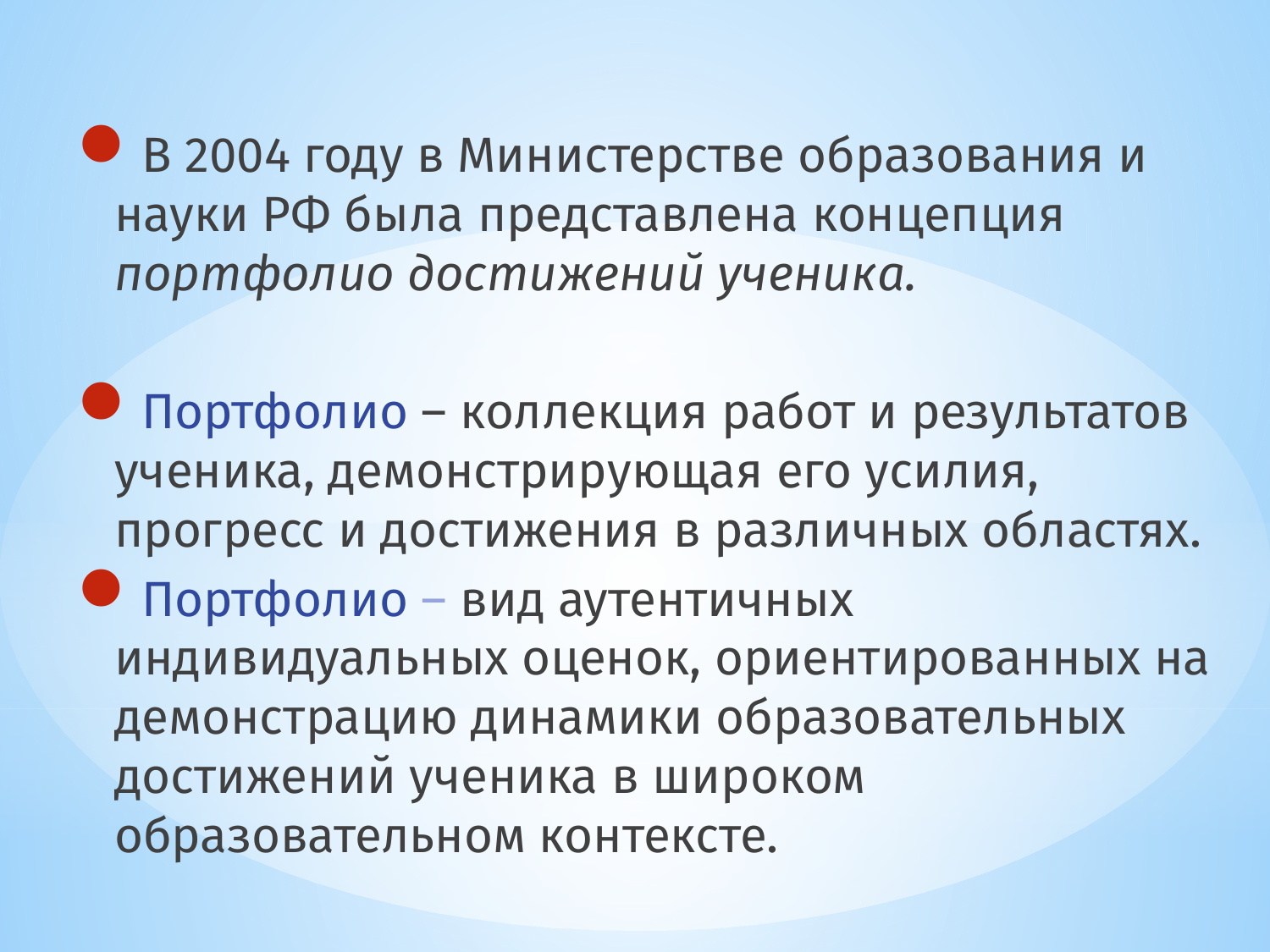

В 2004 году в Министерстве образования и науки РФ была представлена концепция портфолио достижений ученика.

Портфолио – коллекция работ и результатов ученика, демонстрирующая его усилия, прогресс и достижения в различных областях.
Портфолио – вид аутентичных индивидуальных оценок, ориентированных на демонстрацию динамики образовательных достижений ученика в широком образовательном контексте.